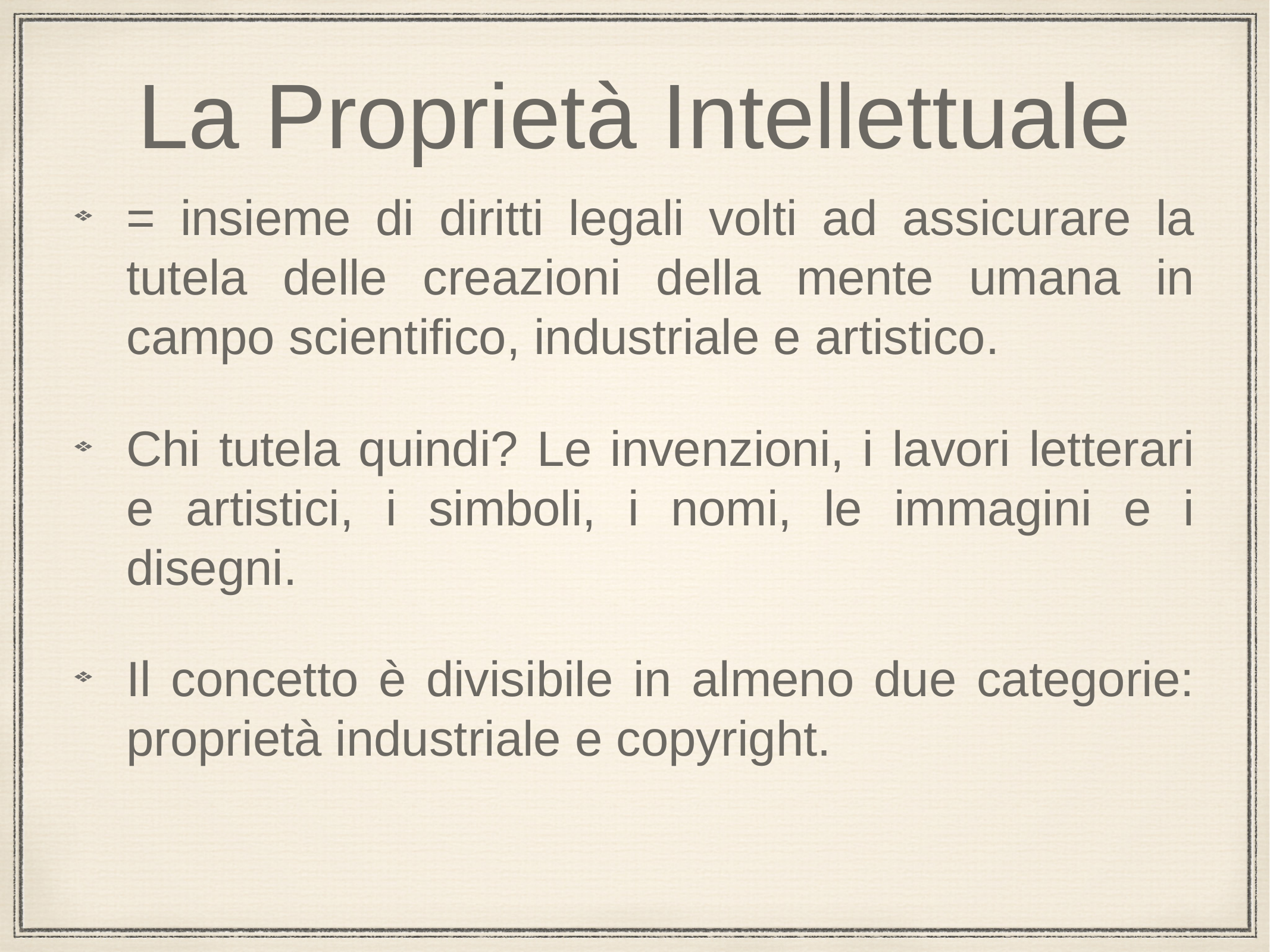

# La Proprietà Intellettuale
= insieme di diritti legali volti ad assicurare la tutela delle creazioni della mente umana in campo scientifico, industriale e artistico.
Chi tutela quindi? Le invenzioni, i lavori letterari e artistici, i simboli, i nomi, le immagini e i disegni.
Il concetto è divisibile in almeno due categorie: proprietà industriale e copyright.